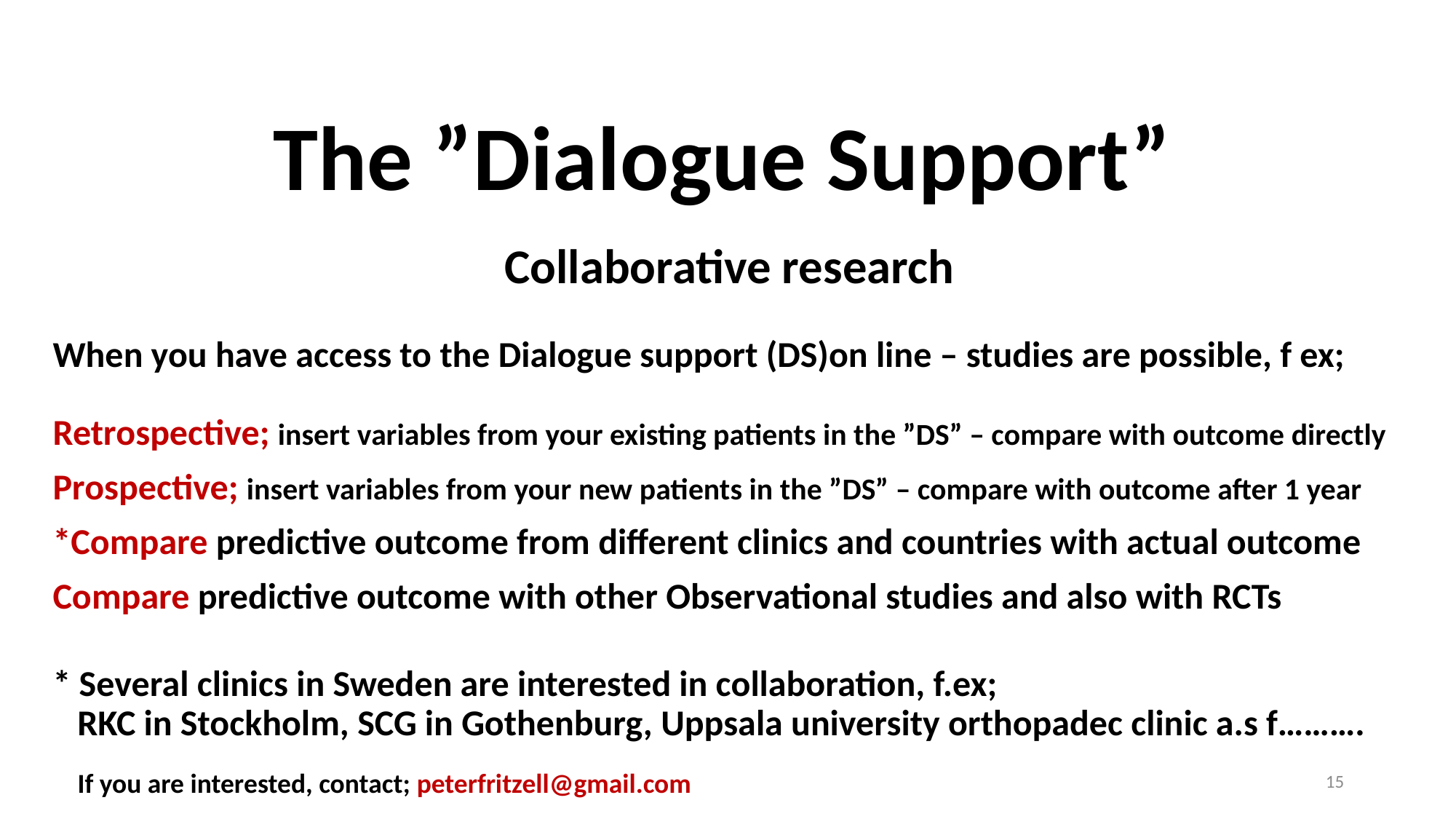

The ”Dialogue Support”

Collaborative research

When you have access to the Dialogue support (DS)on line – studies are possible, f ex;

Retrospective; insert variables from your existing patients in the ”DS” – compare with outcome directly
Prospective; insert variables from your new patients in the ”DS” – compare with outcome after 1 year
*Compare predictive outcome from different clinics and countries with actual outcome
Compare predictive outcome with other Observational studies and also with RCTs

* Several clinics in Sweden are interested in collaboration, f.ex;
   RKC in Stockholm, SCG in Gothenburg, Uppsala university orthopadec clinic a.s f……….

15
If you are interested, contact; peterfritzell@gmail.com